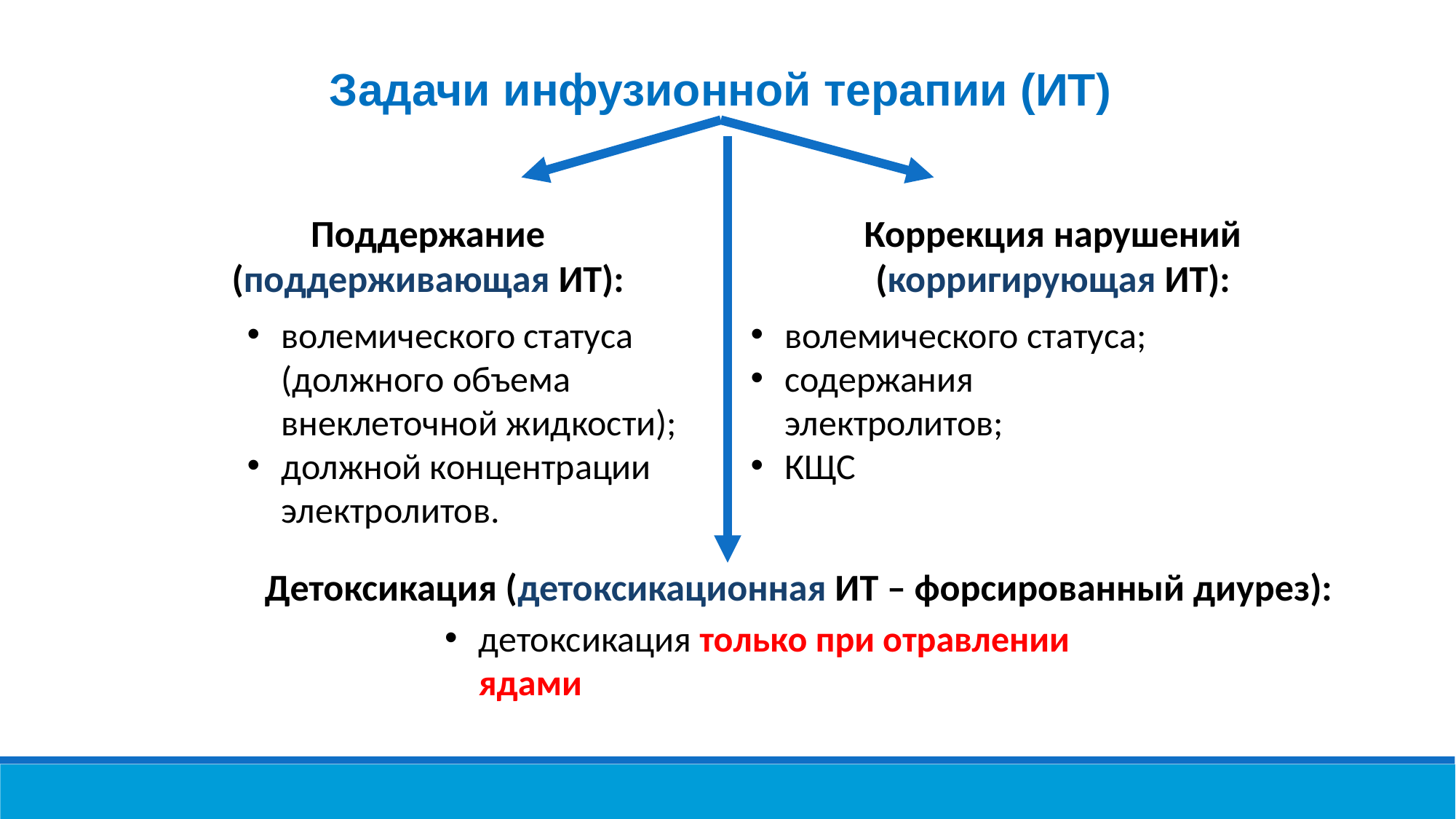

Задачи инфузионной терапии (ИТ)
Поддержание
(поддерживающая ИТ):
Коррекция нарушений
(корригирующая ИТ):
волемического статуса (должного объема внеклеточной жидкости);
должной концентрации электролитов.
волемического статуса;
содержания электролитов;
КЩС
Детоксикация (детоксикационная ИТ – форсированный диурез):
детоксикация только при отравлении ядами